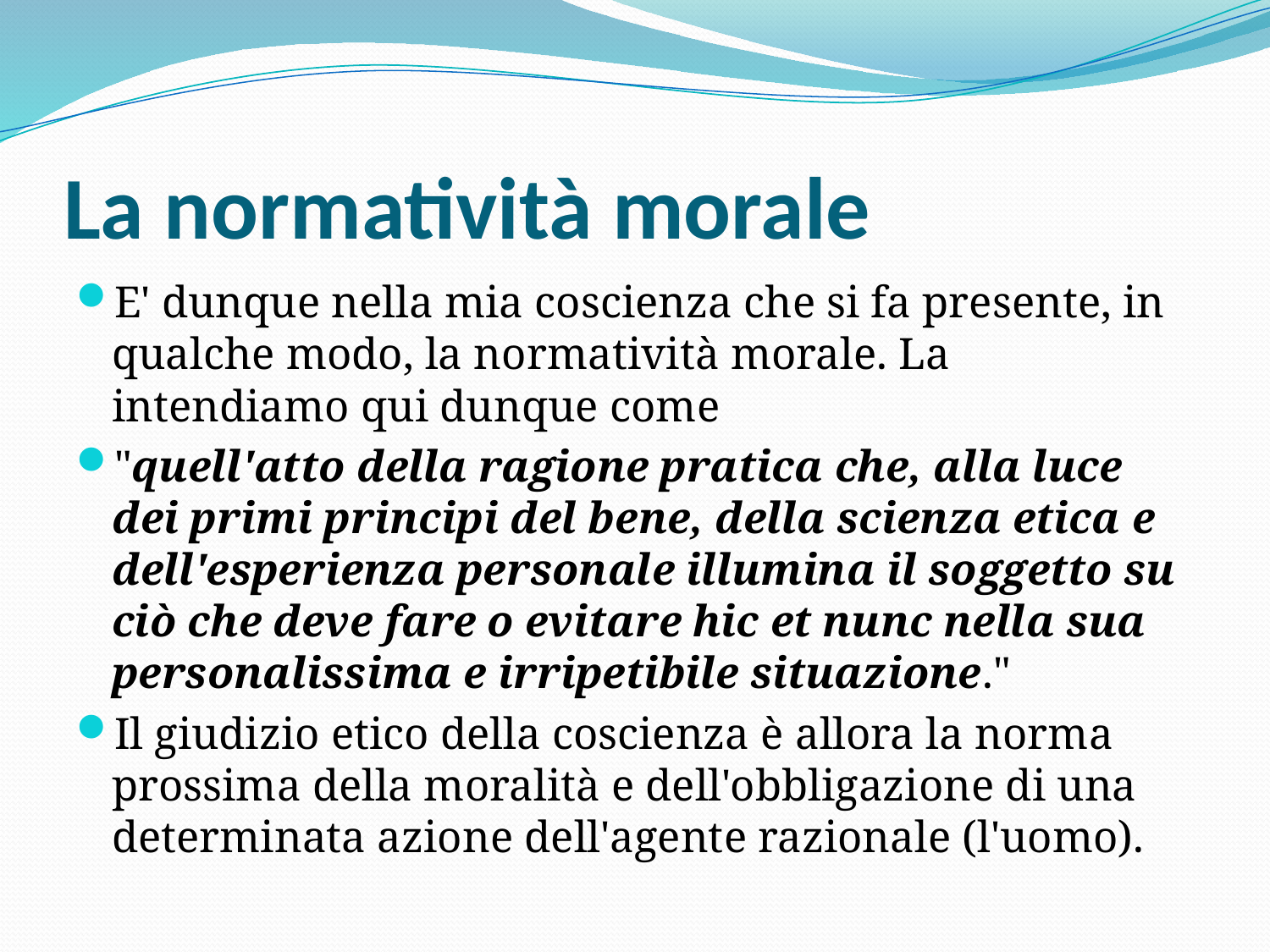

# La normatività morale
E' dunque nella mia coscienza che si fa presente, in qualche modo, la normatività morale. La intendiamo qui dunque come
"quell'atto della ragione pratica che, alla luce dei primi principi del bene, della scienza etica e dell'esperienza personale illumina il soggetto su ciò che deve fare o evitare hic et nunc nella sua personalissima e irripetibile situazione."
Il giudizio etico della coscienza è allora la norma prossima della moralità e dell'obbligazione di una determinata azione dell'agente razionale (l'uomo).